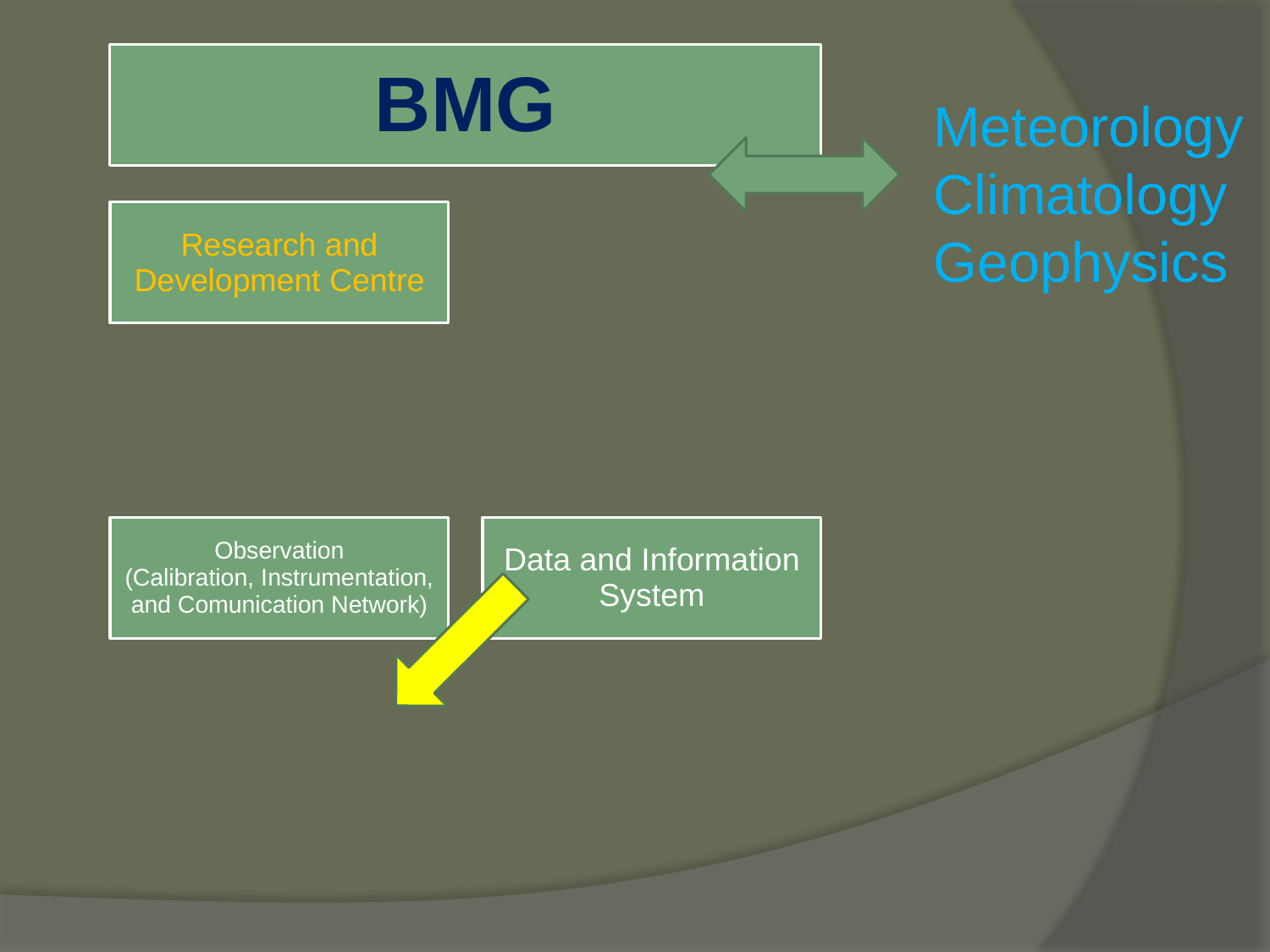

#
BMG
Research and Development Centre
Observation
(Calibration, Instrumentation, and Comunication Network)
Data and Information System
Meteorology
Climatology
Geophysics